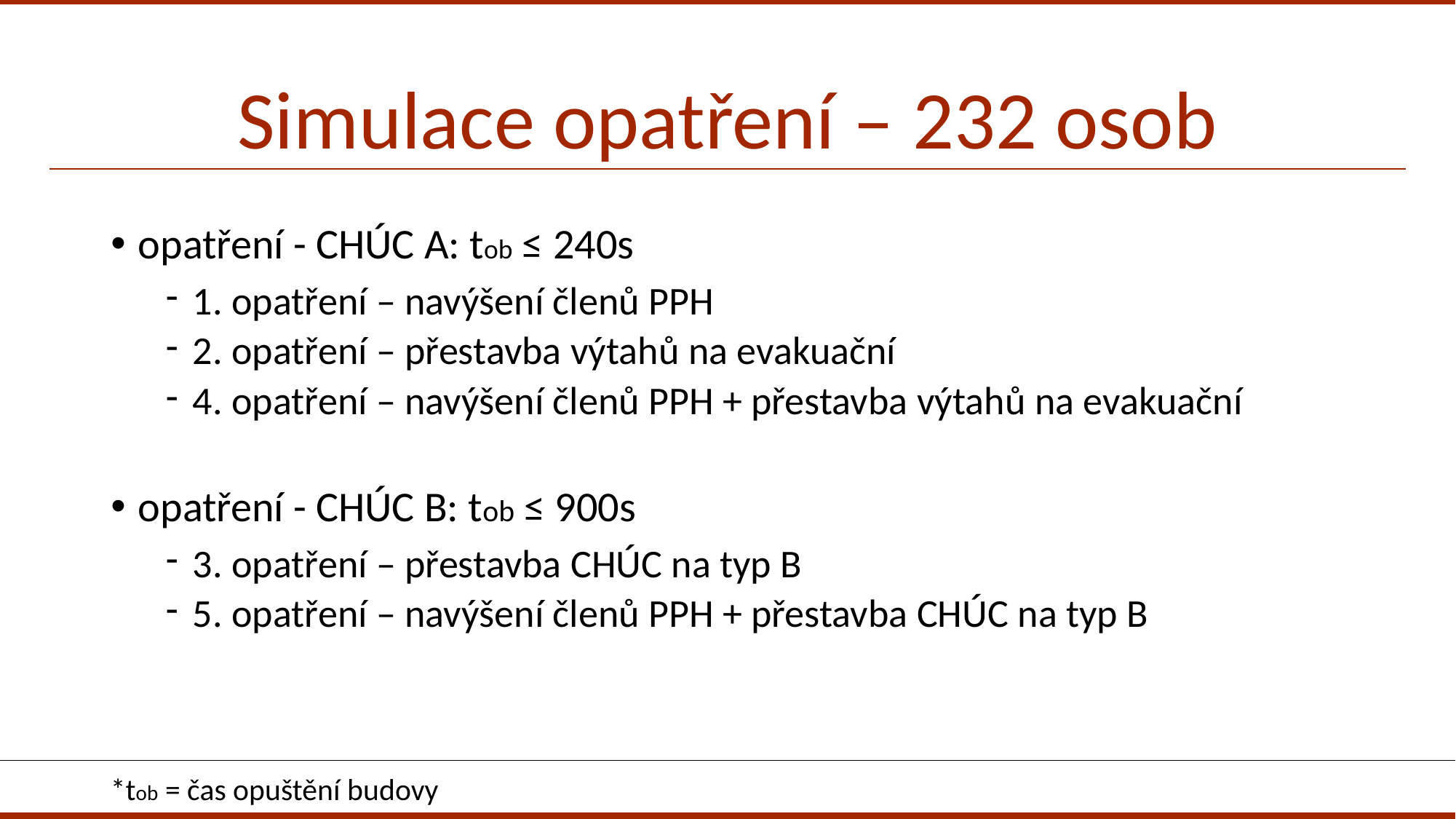

# Simulace opatření – 232 osob
opatření - CHÚC A: tob ≤ 240s
1. opatření – navýšení členů PPH
2. opatření – přestavba výtahů na evakuační
4. opatření – navýšení členů PPH + přestavba výtahů na evakuační

opatření - CHÚC B: tob ≤ 900s
3. opatření – přestavba CHÚC na typ B
5. opatření – navýšení členů PPH + přestavba CHÚC na typ B

*tob = čas opuštění budovy